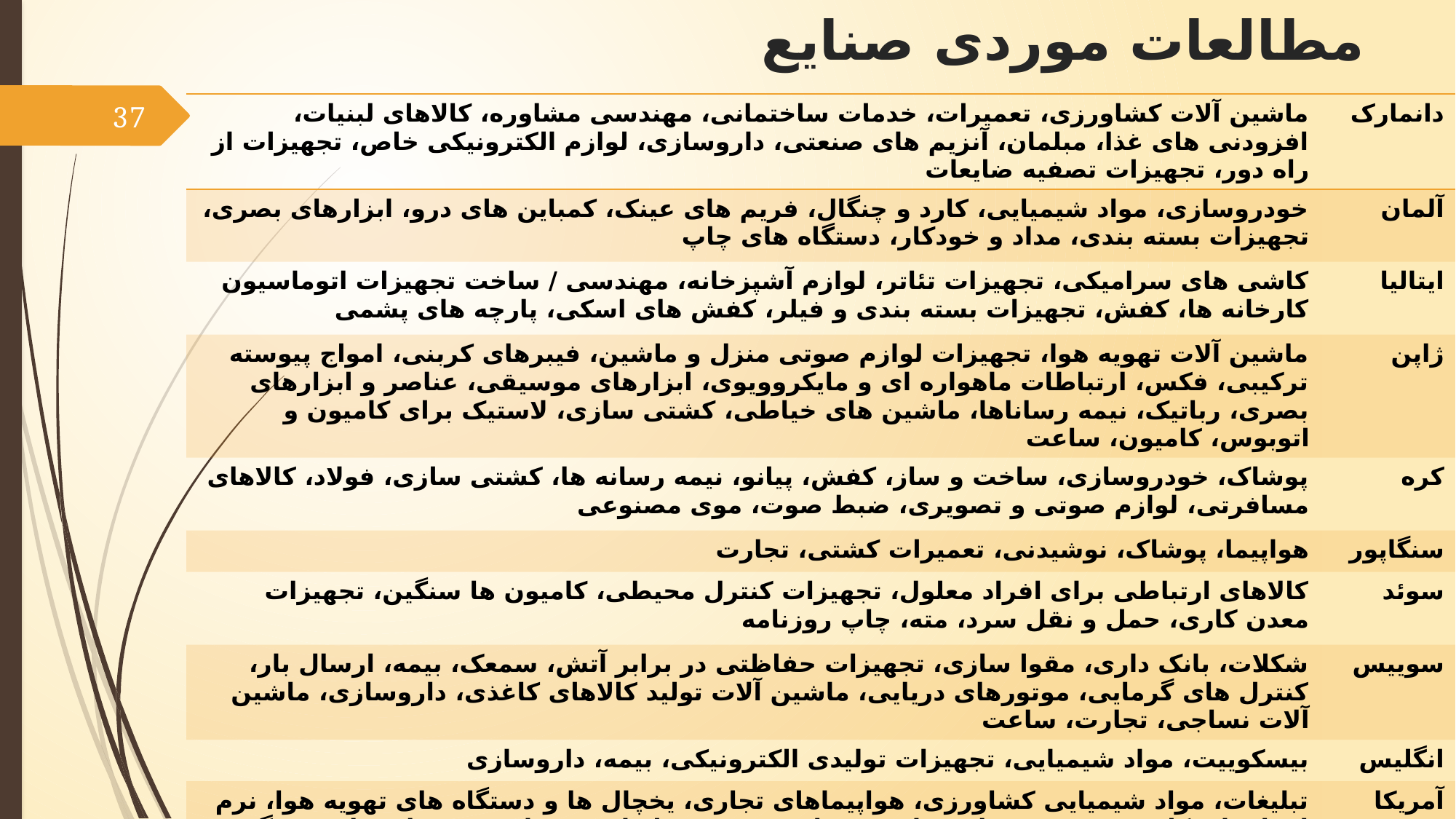

# مطالعات موردی صنایع
37
| ماشین آلات کشاورزی، تعمیرات، خدمات ساختمانی، مهندسی مشاوره، کالاهای لبنیات، افزودنی های غذا، مبلمان، آنزیم های صنعتی، داروسازی، لوازم الکترونیکی خاص، تجهیزات از راه دور، تجهیزات تصفیه ضایعات | دانمارک |
| --- | --- |
| خودروسازی، مواد شیمیایی، کارد و چنگال، فریم های عینک، کمباین های درو، ابزارهای بصری، تجهیزات بسته بندی، مداد و خودکار، دستگاه های چاپ | آلمان |
| کاشی های سرامیکی، تجهیزات تئاتر، لوازم آشپزخانه، مهندسی / ساخت تجهیزات اتوماسیون کارخانه ها، کفش، تجهیزات بسته بندی و فیلر، کفش های اسکی، پارچه های پشمی | ایتالیا |
| ماشین آلات تهویه هوا، تجهیزات لوازم صوتی منزل و ماشین، فیبرهای کربنی، امواج پیوسته ترکیبی، فکس، ارتباطات ماهواره ای و مایکروویوی، ابزارهای موسیقی، عناصر و ابزارهای بصری، رباتیک، نیمه رساناها، ماشین های خیاطی، کشتی سازی، لاستیک برای کامیون و اتوبوس، کامیون، ساعت | ژاپن |
| پوشاک، خودروسازی، ساخت و ساز، کفش، پیانو، نیمه رسانه ها، کشتی سازی، فولاد، کالاهای مسافرتی، لوازم صوتی و تصویری، ضبط صوت، موی مصنوعی | کره |
| هواپیما، پوشاک، نوشیدنی، تعمیرات کشتی، تجارت | سنگاپور |
| کالاهای ارتباطی برای افراد معلول، تجهیزات کنترل محیطی، کامیون ها سنگین، تجهیزات معدن کاری، حمل و نقل سرد، مته، چاپ روزنامه | سوئد |
| شکلات، بانک داری، مقوا سازی، تجهیزات حفاظتی در برابر آتش، سمعک، بیمه، ارسال بار، کنترل های گرمایی، موتورهای دریایی، ماشین آلات تولید کالاهای کاغذی، داروسازی، ماشین آلات نساجی، تجارت، ساعت | سوییس |
| بیسکوییت، مواد شیمیایی، تجهیزات تولیدی الکترونیکی، بیمه، داروسازی | انگلیس |
| تبلیغات، مواد شیمیایی کشاورزی، هواپیماهای تجاری، یخچال ها و دستگاه های تهویه هوا، نرم افزارهای کامپیوتری، تجهیزات ساخت وساز، مدیریت ضایعات، خدمات، تجهیزات مانیتورینگ بیماران | آمریکا |